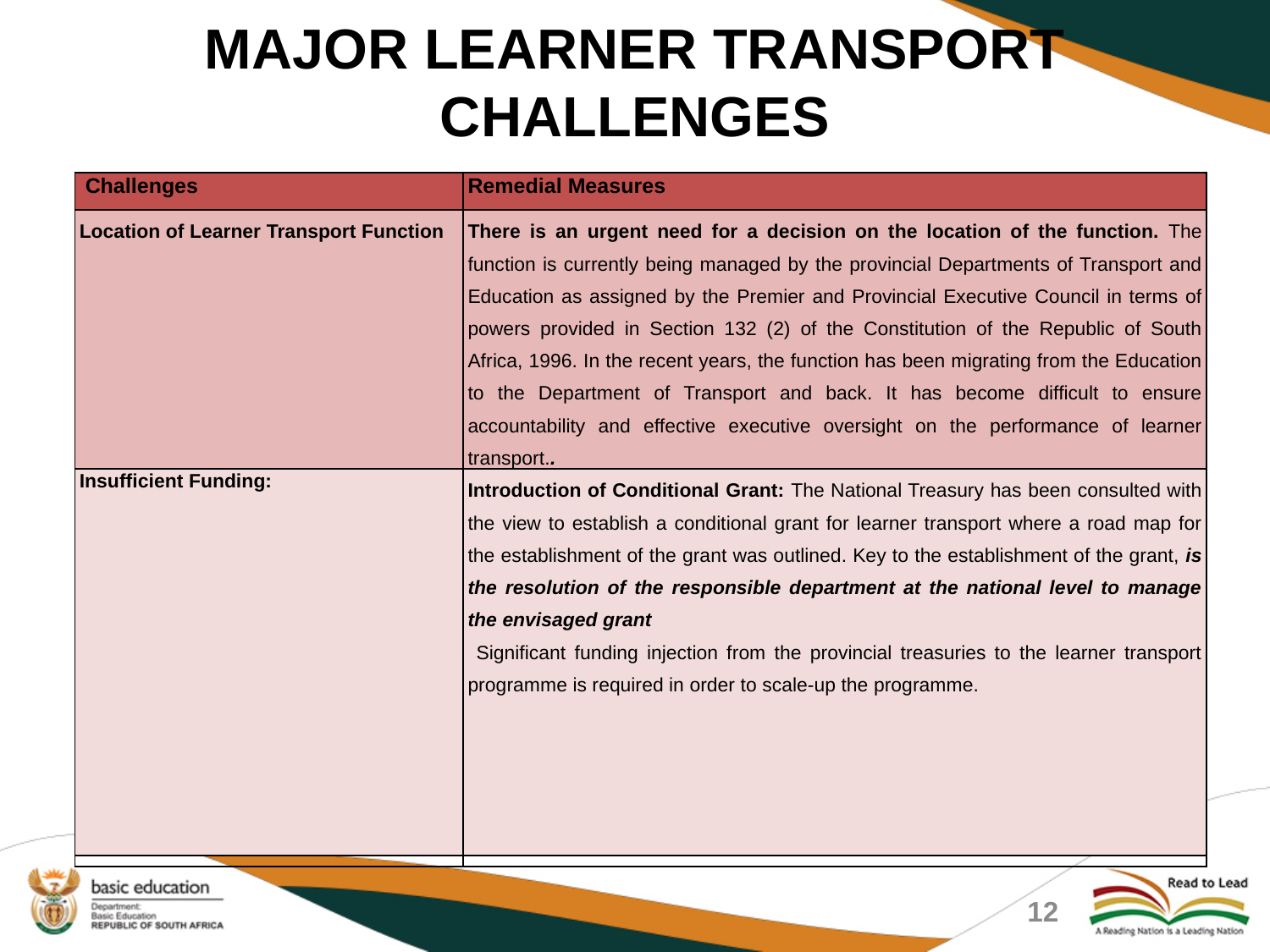

# MAJOR LEARNER TRANSPORT CHALLENGES
| Challenges | Remedial Measures |
| --- | --- |
| Location of Learner Transport Function | There is an urgent need for a decision on the location of the function. The function is currently being managed by the provincial Departments of Transport and Education as assigned by the Premier and Provincial Executive Council in terms of powers provided in Section 132 (2) of the Constitution of the Republic of South Africa, 1996. In the recent years, the function has been migrating from the Education to the Department of Transport and back. It has become difficult to ensure accountability and effective executive oversight on the performance of learner transport.. |
| Insufficient Funding: | Introduction of Conditional Grant: The National Treasury has been consulted with the view to establish a conditional grant for learner transport where a road map for the establishment of the grant was outlined. Key to the establishment of the grant, is the resolution of the responsible department at the national level to manage the envisaged grant Significant funding injection from the provincial treasuries to the learner transport programme is required in order to scale-up the programme. |
|  |  |
12